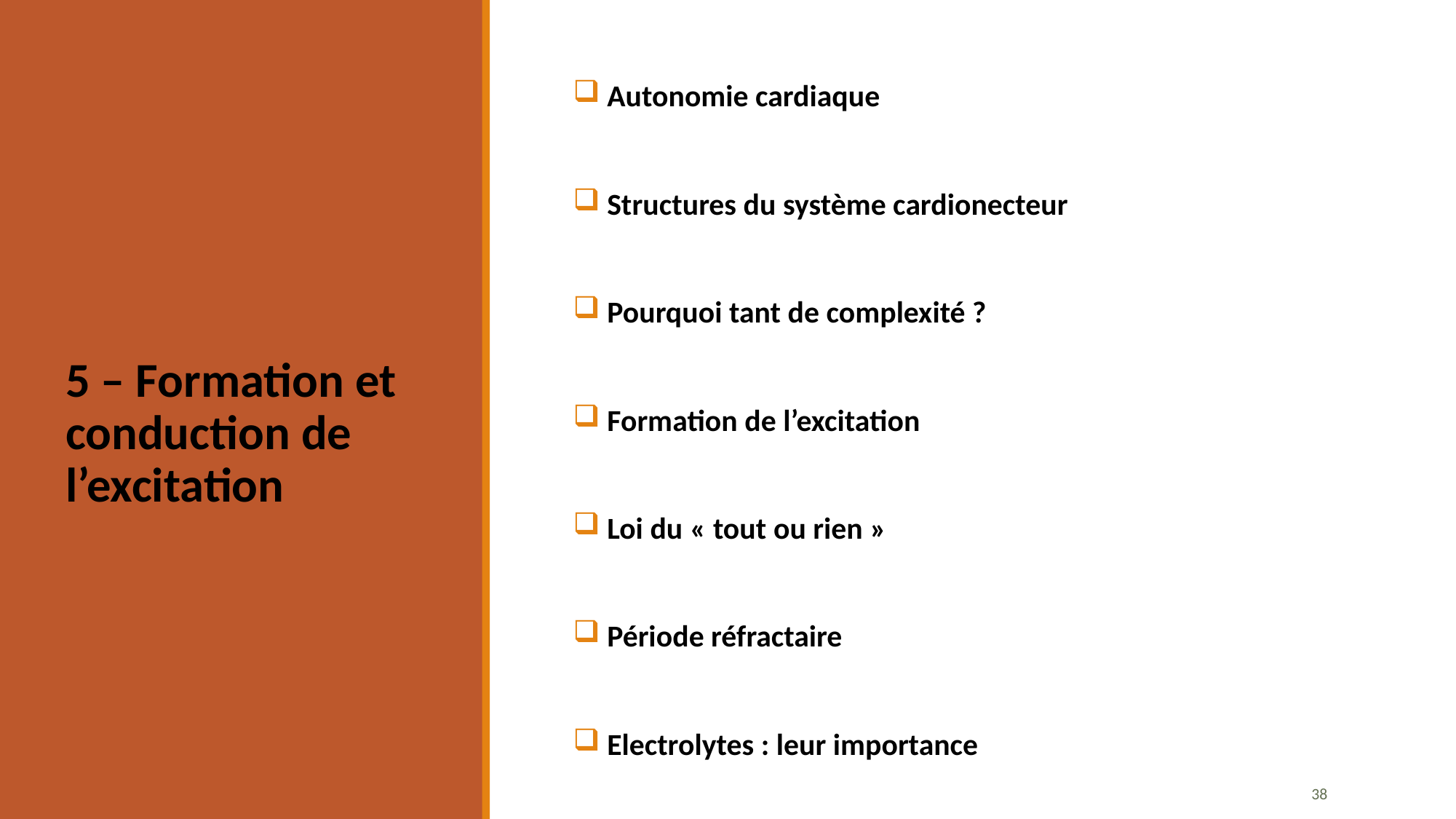

#
 Autonomie cardiaque

 Structures du système cardionecteur

 Pourquoi tant de complexité ?

 Formation de l’excitation

 Loi du « tout ou rien »

 Période réfractaire

 Electrolytes : leur importance
5 – Formation et conduction de l’excitation
38